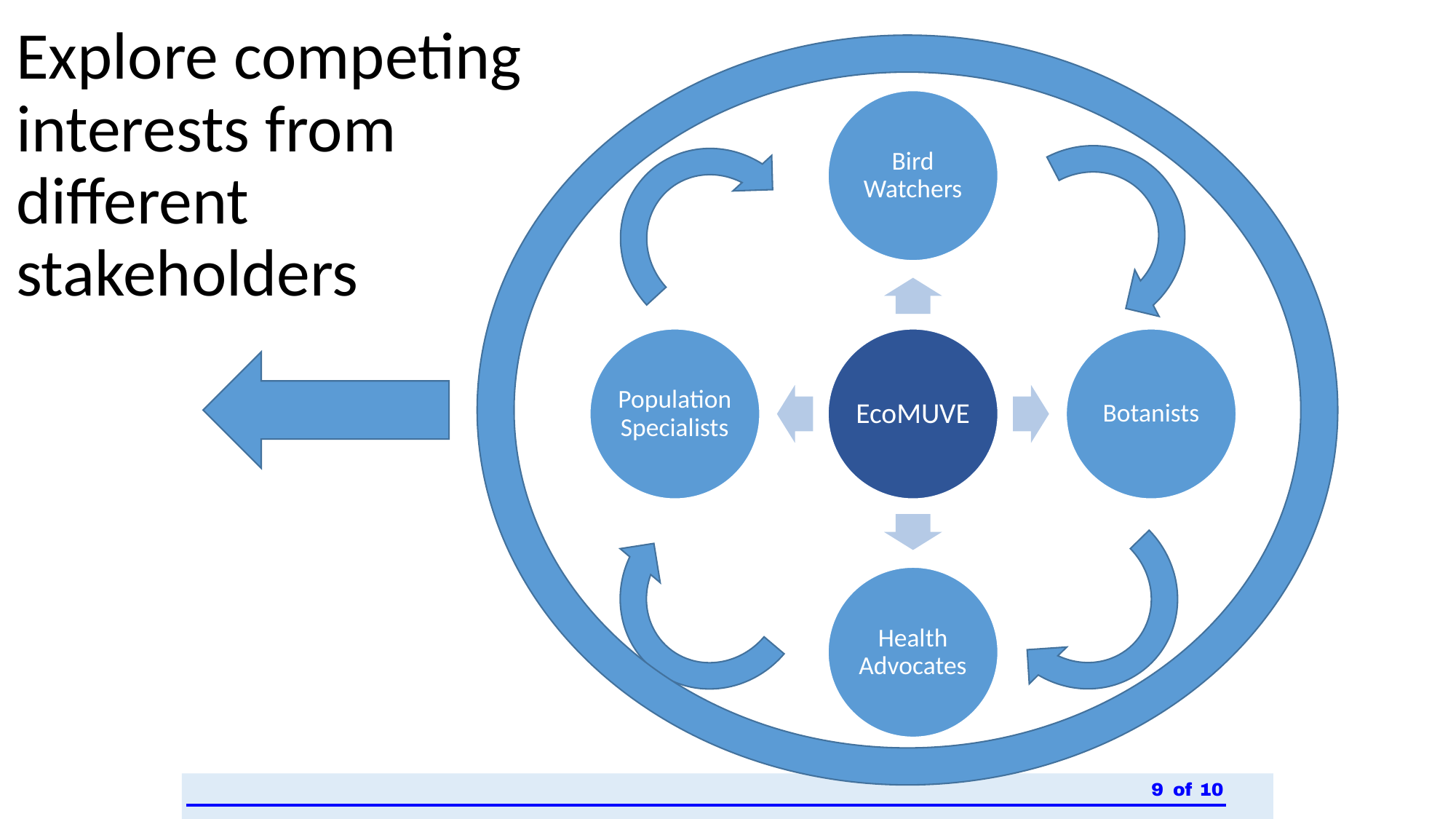

# Explore competing interests from different stakeholders

EcoMUVE

Bird Watchers

Botanists

Health Advocates

Population Specialists

9
of 10